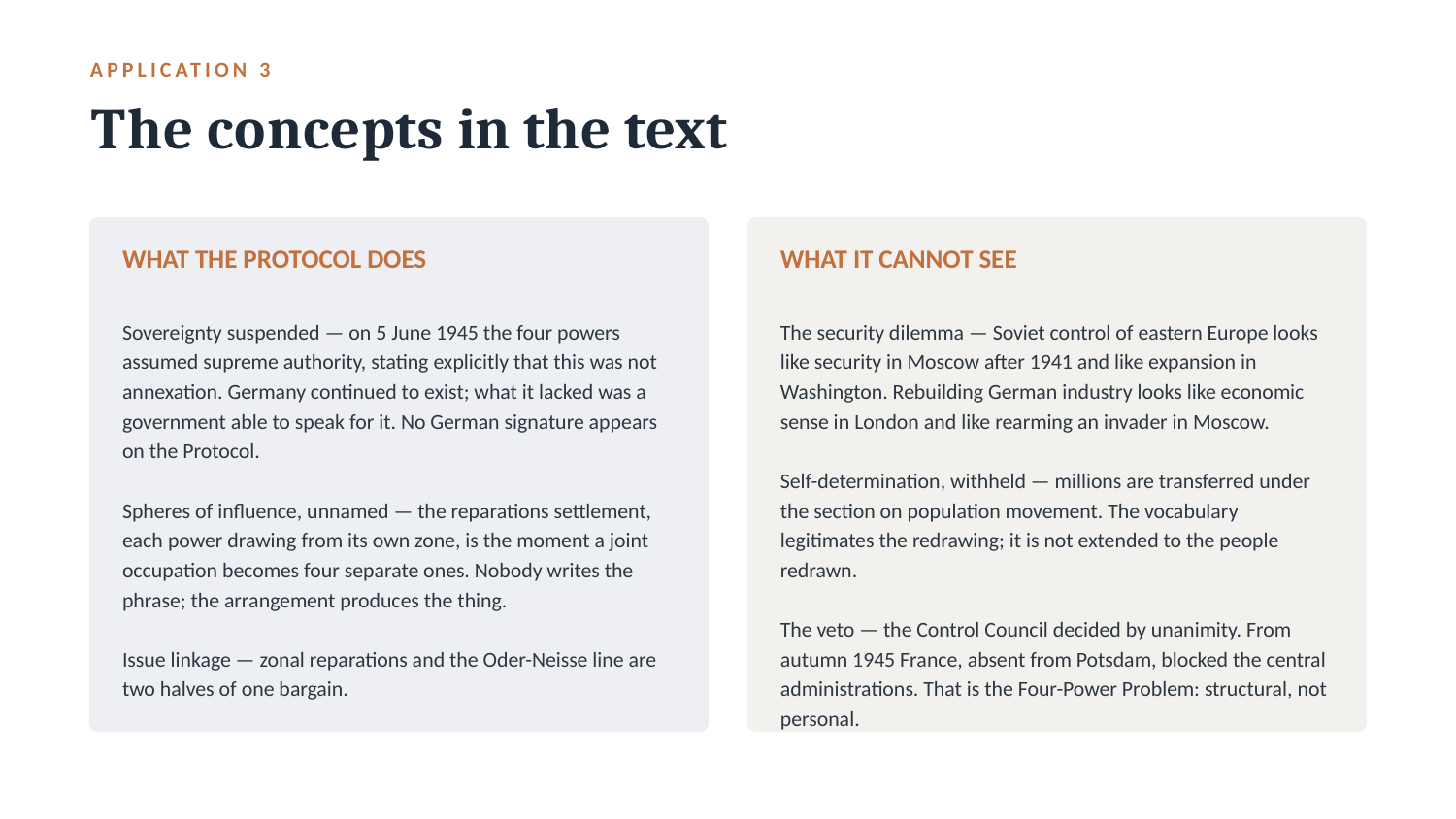

APPLICATION 3
The concepts in the text

WHAT THE PROTOCOL DOES
WHAT IT CANNOT SEE
Sovereignty suspended — on 5 June 1945 the four powers assumed supreme authority, stating explicitly that this was not annexation. Germany continued to exist; what it lacked was a government able to speak for it. No German signature appears on the Protocol.

Spheres of influence, unnamed — the reparations settlement, each power drawing from its own zone, is the moment a joint occupation becomes four separate ones. Nobody writes the phrase; the arrangement produces the thing.

Issue linkage — zonal reparations and the Oder-Neisse line are two halves of one bargain.
The security dilemma — Soviet control of eastern Europe looks like security in Moscow after 1941 and like expansion in Washington. Rebuilding German industry looks like economic sense in London and like rearming an invader in Moscow.

Self-determination, withheld — millions are transferred under the section on population movement. The vocabulary legitimates the redrawing; it is not extended to the people redrawn.

The veto — the Control Council decided by unanimity. From autumn 1945 France, absent from Potsdam, blocked the central administrations. That is the Four-Power Problem: structural, not personal.